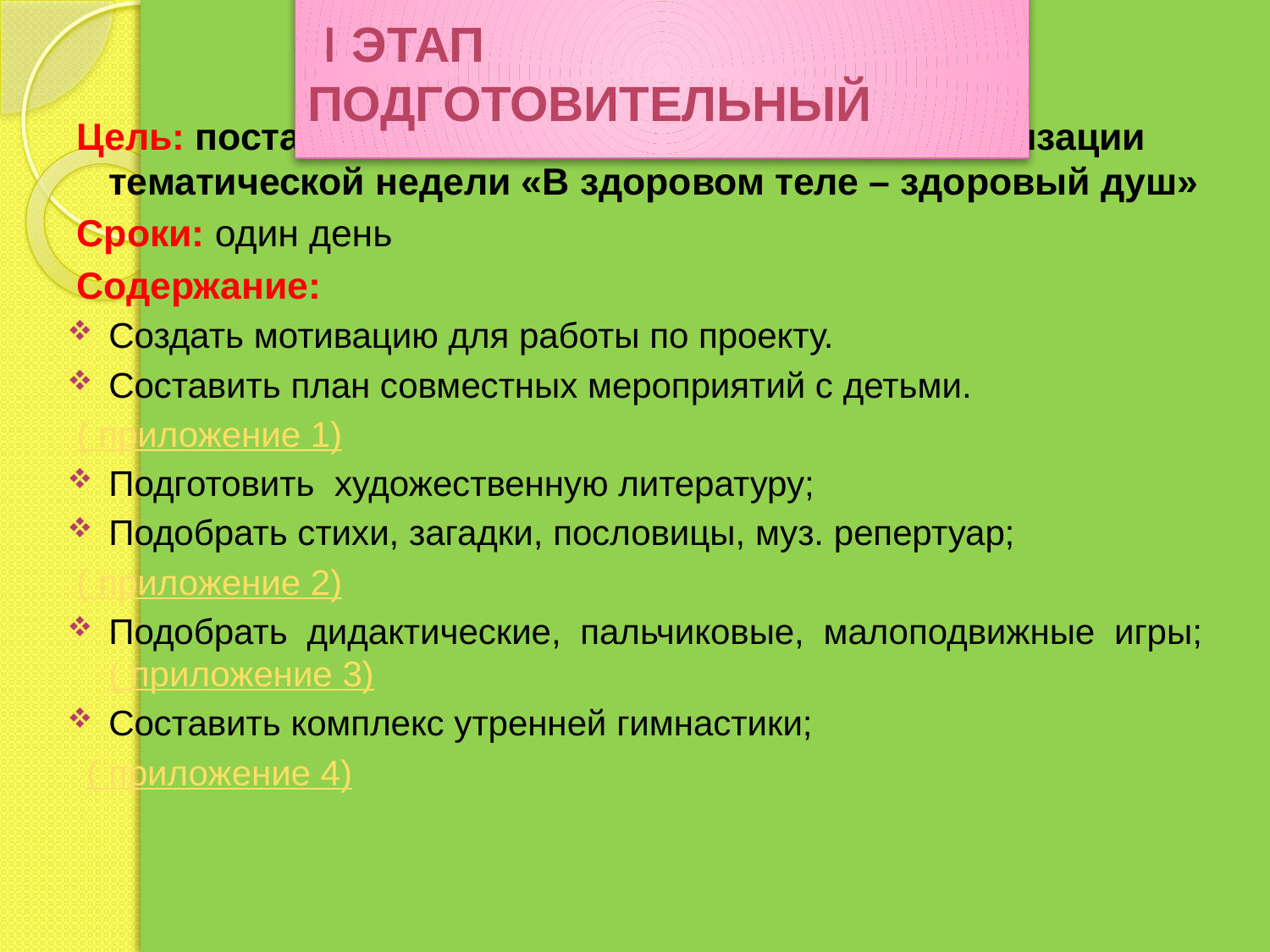

# I этап подготовительный
Цель: постанова мотивации, цели, задач по организации тематической недели «В здоровом теле – здоровый душ»
Сроки: один день
Содержание:
Создать мотивацию для работы по проекту.
Составить план совместных мероприятий с детьми.
( приложение 1)
Подготовить  художественную литературу;
Подобрать стихи, загадки, пословицы, муз. репертуар;
( приложение 2)
Подобрать дидактические, пальчиковые, малоподвижные игры; ( приложение 3)
Составить комплекс утренней гимнастики;
 ( приложение 4)